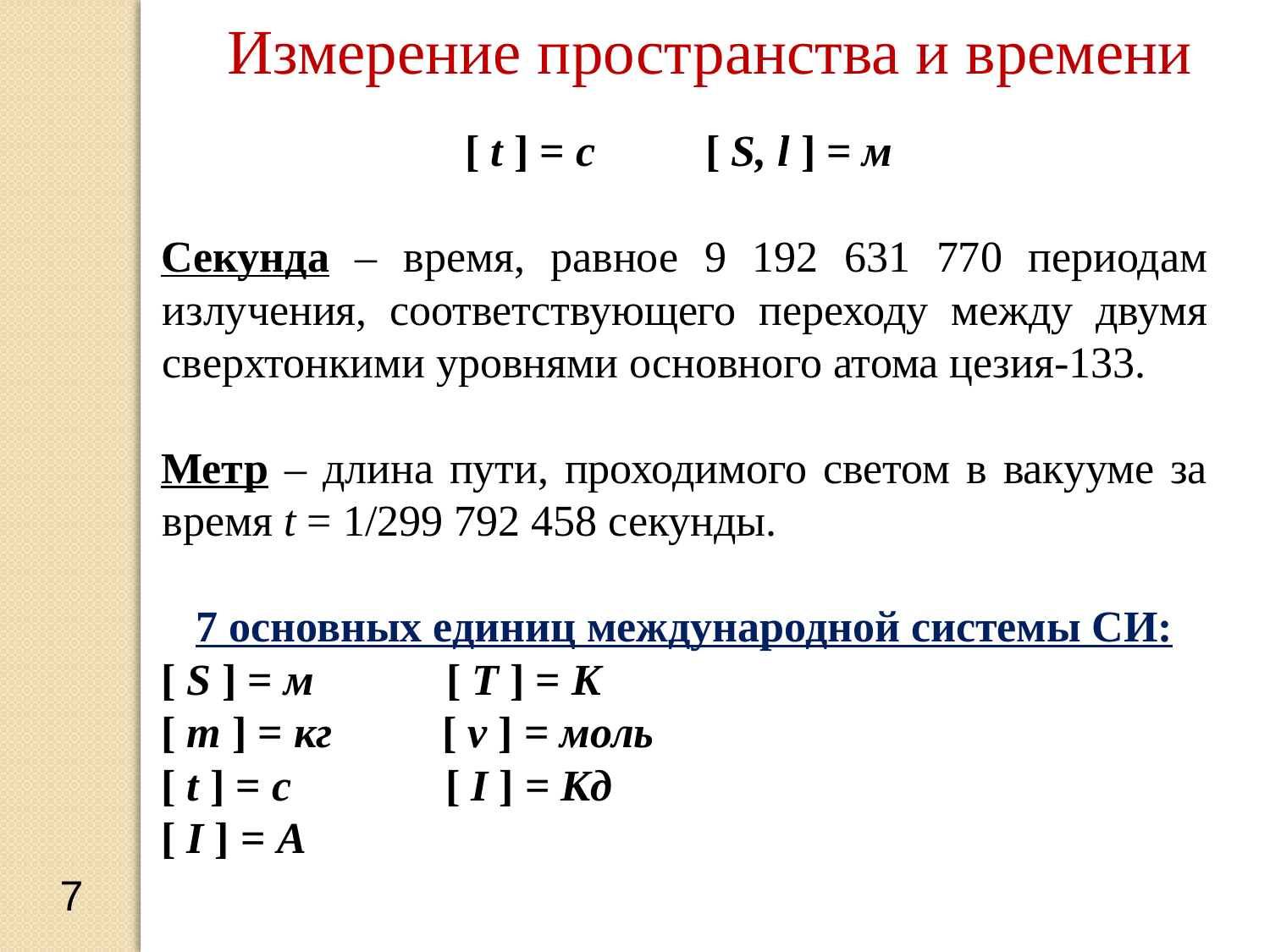

Измерение пространства и времени
[ t ] = с          [ S, l ] = м

Секунда – время, равное 9 192 631 770 периодам излучения, соответствующего переходу между двумя сверхтонкими уровнями основного атома цезия-133.

Метр – длина пути, проходимого светом в вакууме за время t = 1/299 792 458 секунды.

7 основных единиц международной системы СИ:
[ S ] = м            [ T ] = K
[ m ] = кг          [ ν ] = моль
[ t ] = с              [ I ] = Кд
[ I ] = А
7